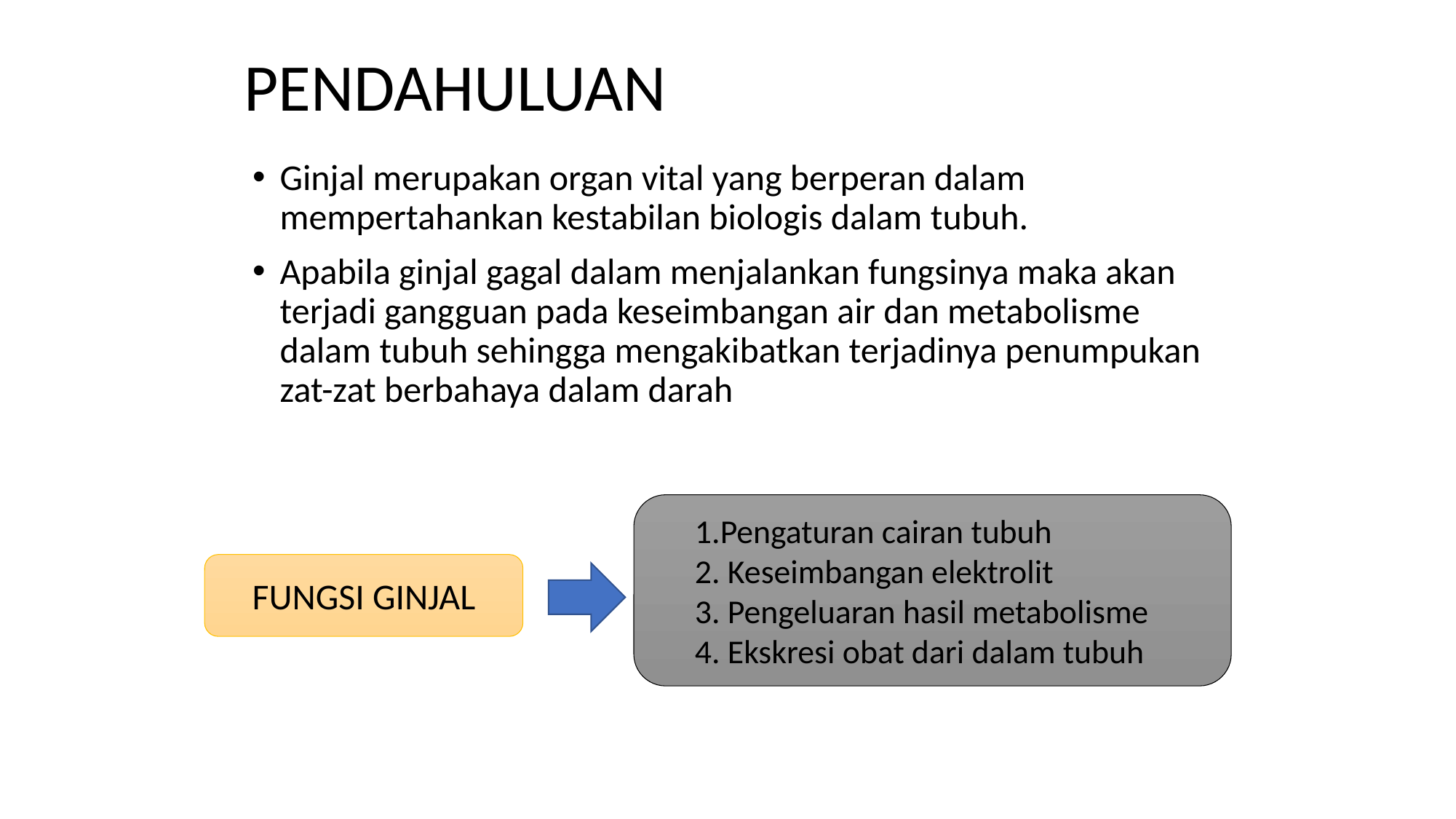

# PENDAHULUAN
Ginjal merupakan organ vital yang berperan dalam mempertahankan kestabilan biologis dalam tubuh.
Apabila ginjal gagal dalam menjalankan fungsinya maka akan terjadi gangguan pada keseimbangan air dan metabolisme dalam tubuh sehingga mengakibatkan terjadinya penumpukan zat-zat berbahaya dalam darah
Pengaturan cairan tubuh
 Keseimbangan elektrolit
 Pengeluaran hasil metabolisme
 Ekskresi obat dari dalam tubuh
FUNGSI GINJAL